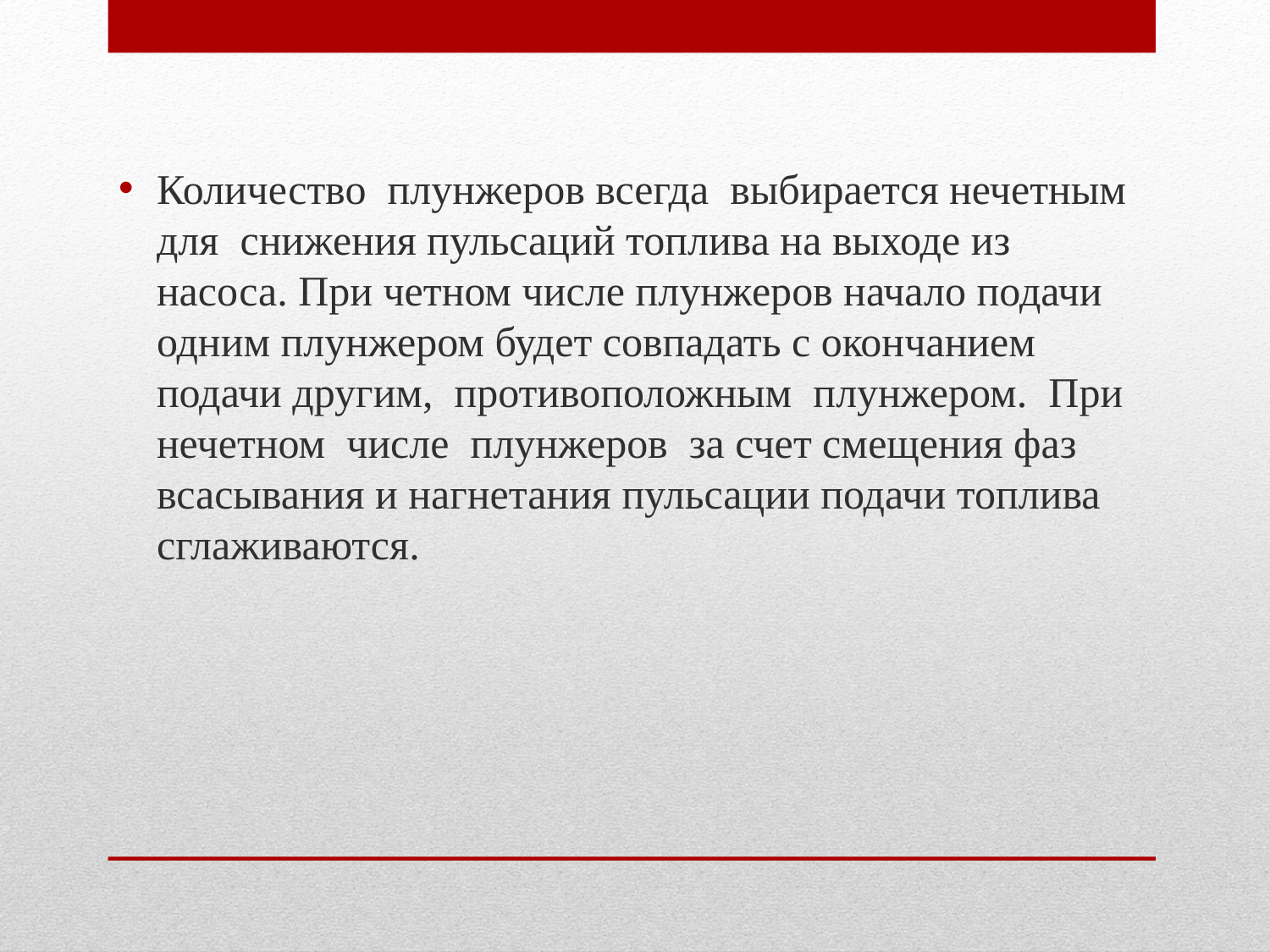

Количество  плунжеров всегда  выбирается нечетным  для  снижения пульсаций топлива на выходе из насоса. При четном числе плунжеров начало подачи одним плунжером будет совпадать с окончанием подачи другим,  противоположным  плунжером.  При  нечетном  числе  плунжеров  за счет смещения фаз всасывания и нагнетания пульсации подачи топлива сглаживаются.
#